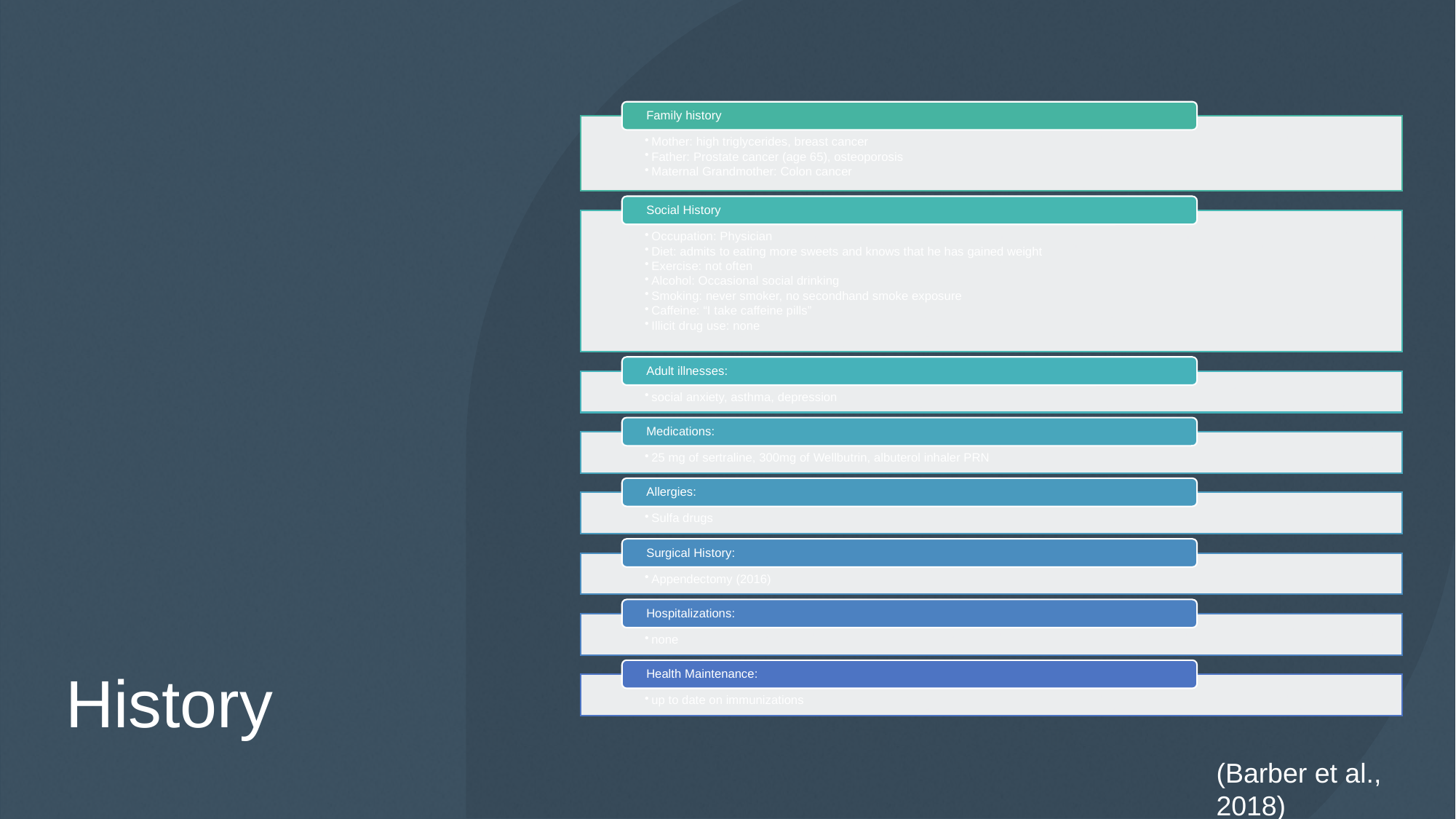

Mother: high triglycerides, breast cancer
Father: Prostate cancer (age 65), osteoporosis
Maternal Grandmother: Colon cancer
Family history
Occupation: Physician
Diet: admits to eating more sweets and knows that he has gained weight
Exercise: not often
Alcohol: Occasional social drinking
Smoking: never smoker, no secondhand smoke exposure
Caffeine: “I take caffeine pills”
Illicit drug use: none
Social History
social anxiety, asthma, depression
Adult illnesses:
25 mg of sertraline, 300mg of Wellbutrin, albuterol inhaler PRN
Medications:
Sulfa drugs
Allergies:
Appendectomy (2016)
Surgical History:
none
Hospitalizations:
up to date on immunizations
Health Maintenance:
# History
(Barber et al., 2018)